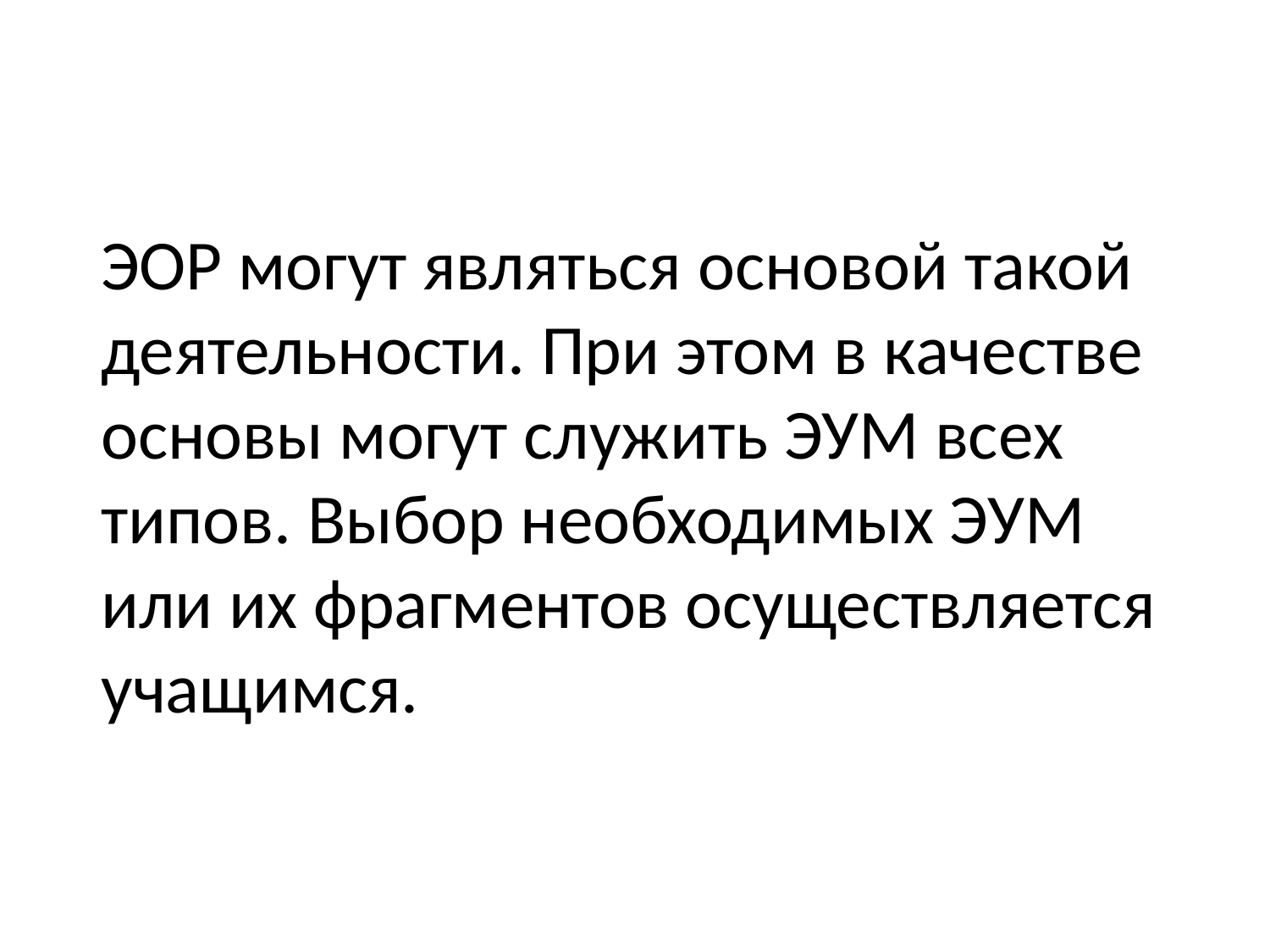

ЭОР могут являться основой такой деятельности. При этом в качестве основы могут служить ЭУМ всех типов. Выбор необходимых ЭУМ или их фрагментов осуществляется учащимся.